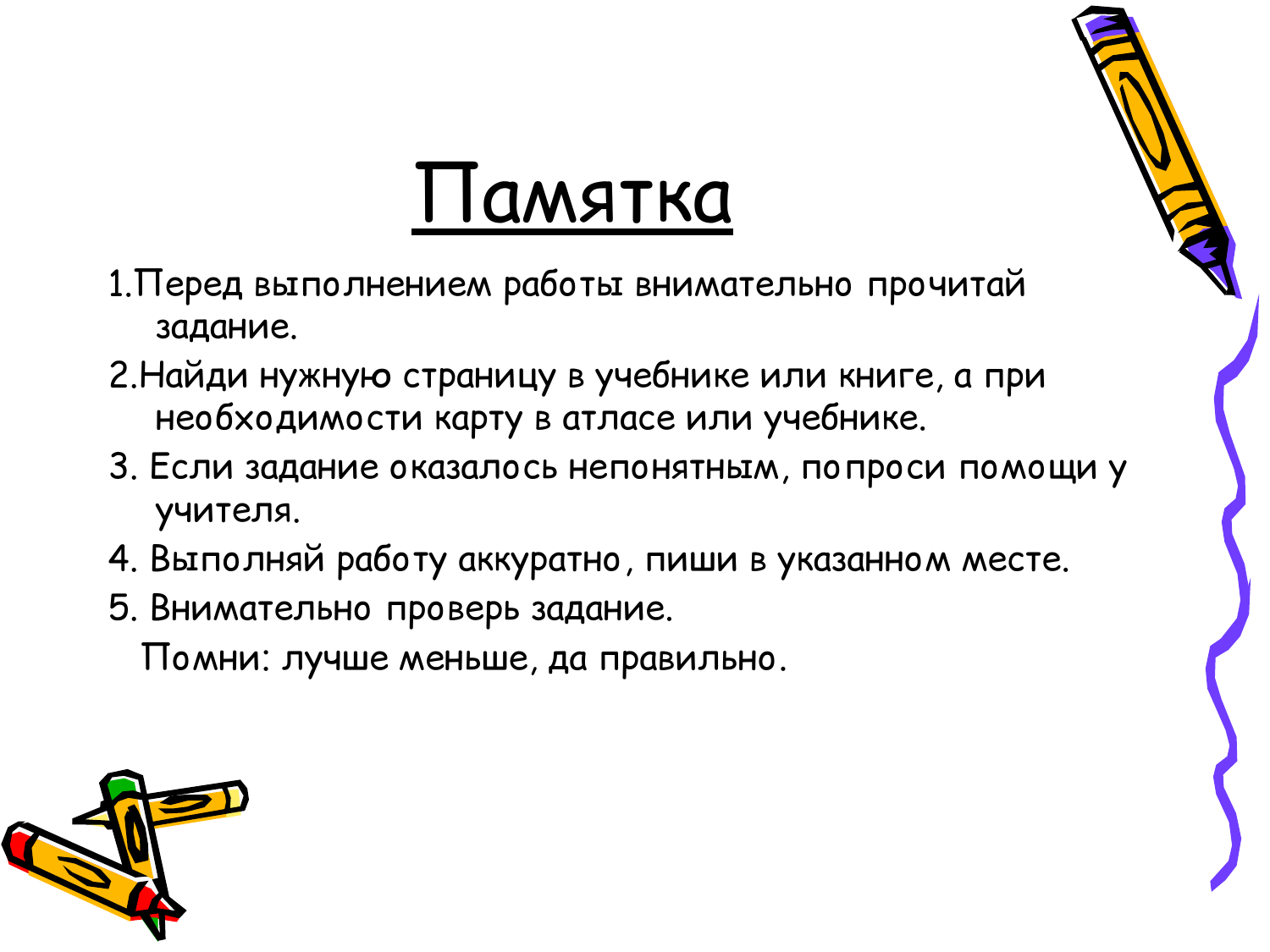

# Памятка
1.Перед выполнением работы внимательно прочитай задание.
2.Найди нужную страницу в учебнике или книге, а при необходимости карту в атласе или учебнике.
3. Если задание оказалось непонятным, попроси помощи у учителя.
4. Выполняй работу аккуратно, пиши в указанном месте.
5. Внимательно проверь задание.
   Помни: лучше меньше, да правильно.